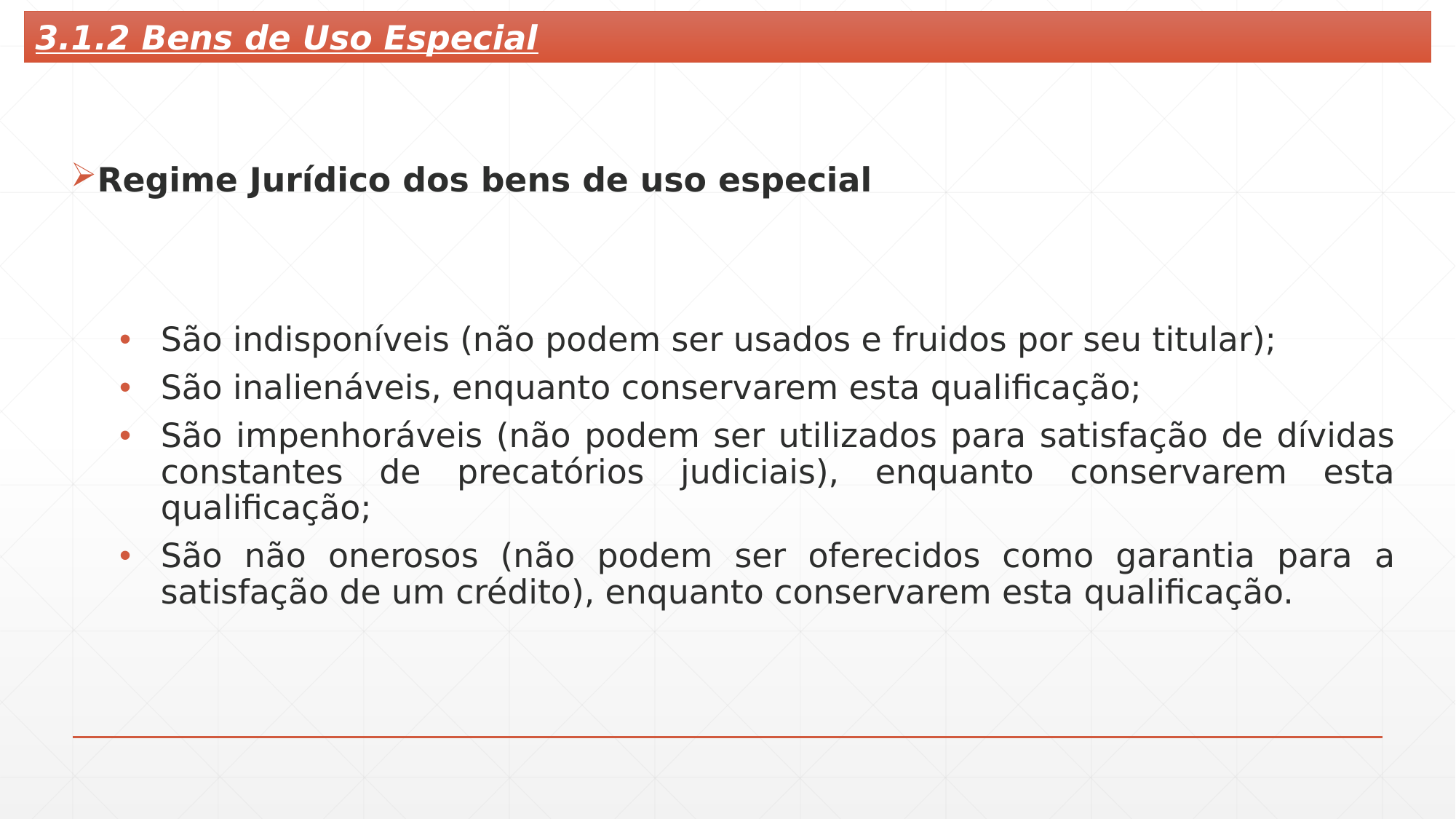

3.1.2 Bens de Uso Especial
Regime Jurídico dos bens de uso especial

São indisponíveis (não podem ser usados e fruidos por seu titular);
São inalienáveis, enquanto conservarem esta qualificação;
São impenhoráveis (não podem ser utilizados para satisfação de dívidas constantes de precatórios judiciais), enquanto conservarem esta qualificação;
São não onerosos (não podem ser oferecidos como garantia para a satisfação de um crédito), enquanto conservarem esta qualificação.